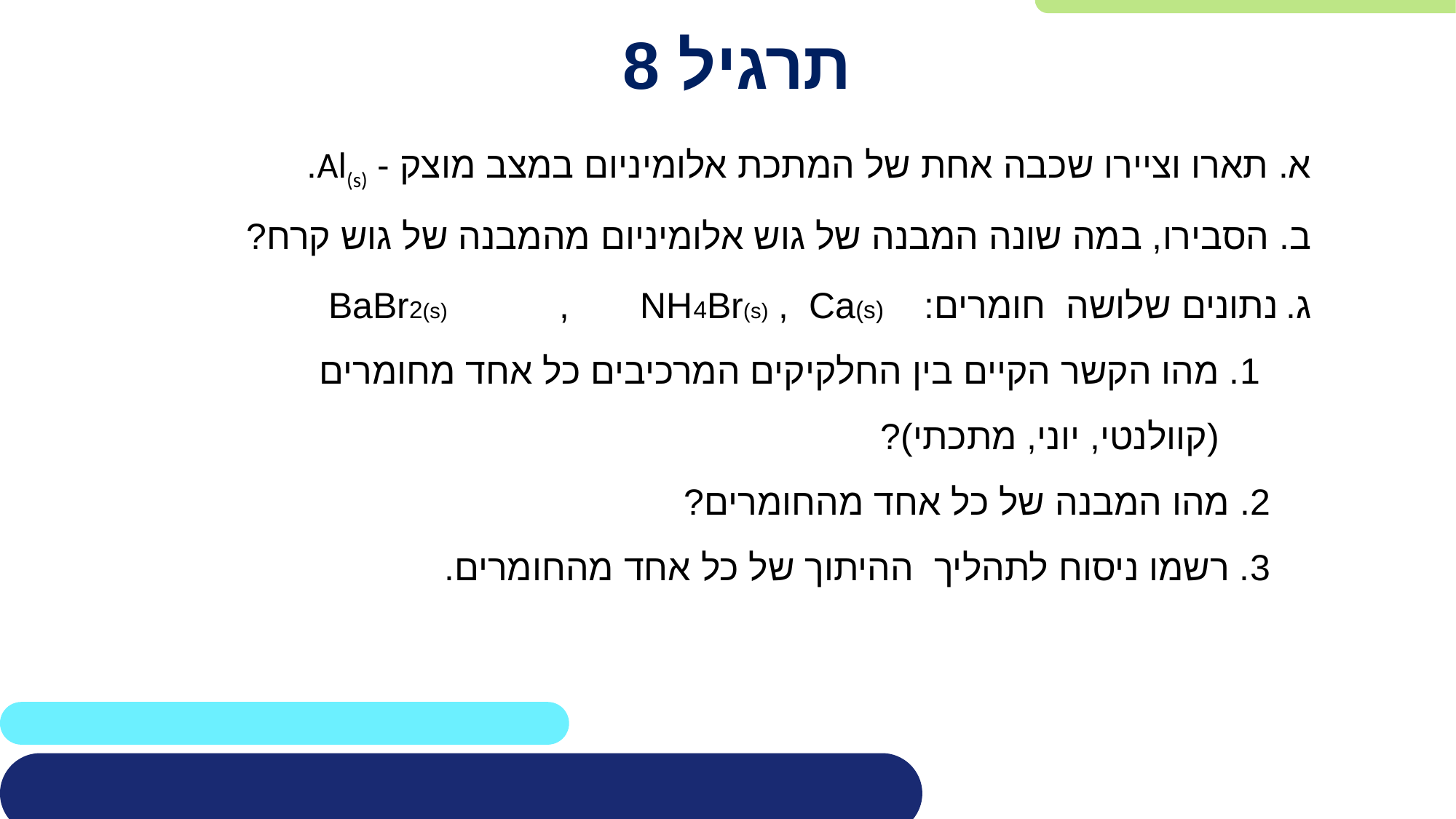

# תרגיל 8
א. תארו וציירו שכבה אחת של המתכת אלומיניום במצב מוצק - Al(s).
ב. הסבירו, במה שונה המבנה של גוש אלומיניום מהמבנה של גוש קרח?
ג. נתונים שלושה  חומרים:    BaBr2(s)           ,       NH4Br(s) ,  Ca(s)
     1. מהו הקשר הקיים בין החלקיקים המרכיבים כל אחד מחומרים
         (קוולנטי, יוני, מתכתי)?
    2. מהו המבנה של כל אחד מהחומרים?
    3. רשמו ניסוח לתהליך  ההיתוך של כל אחד מהחומרים.